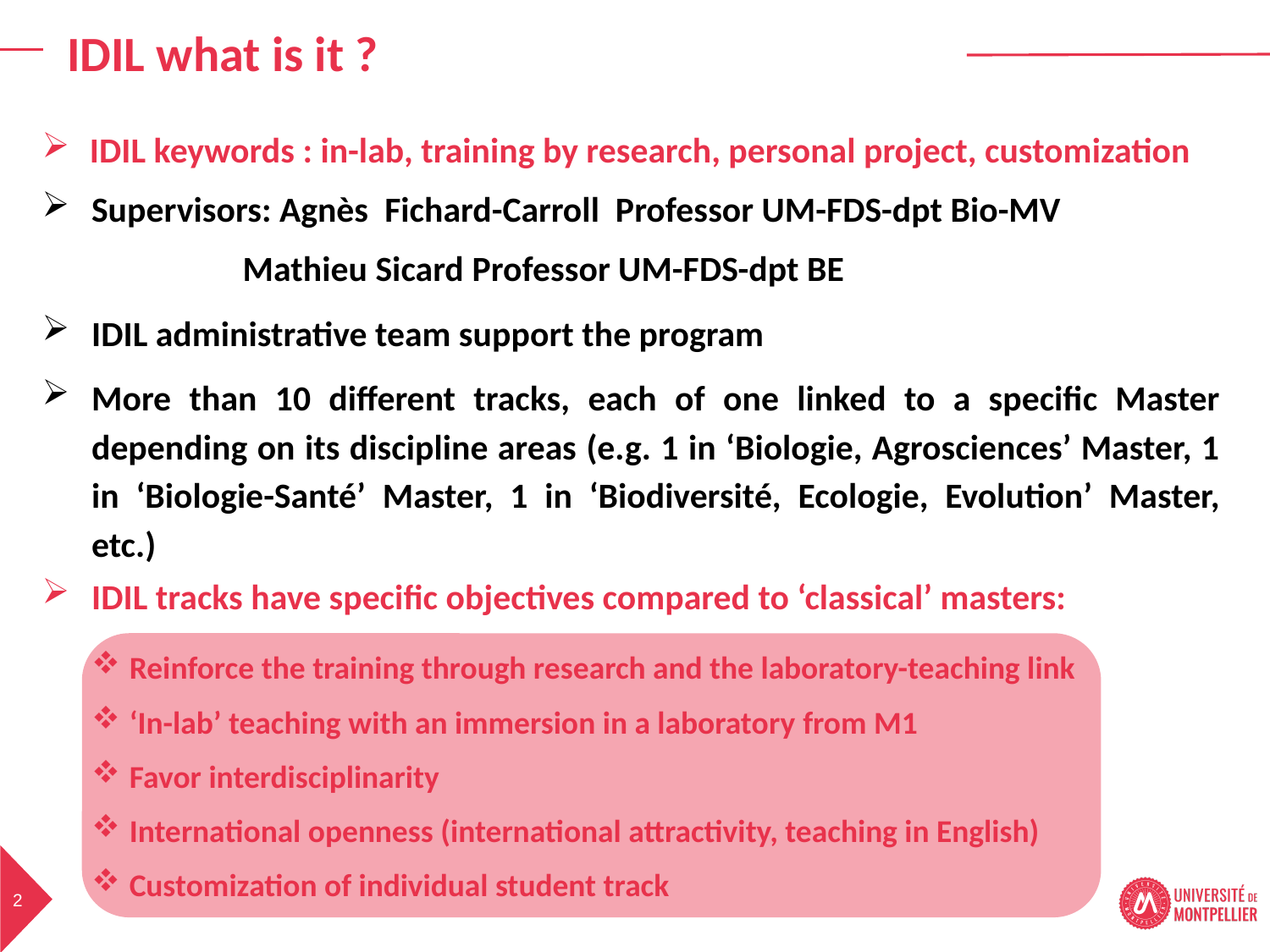

IDIL what is it ?
IDIL keywords : in-lab, training by research, personal project, customization
Supervisors: Agnès  Fichard-Carroll  Professor UM-FDS-dpt Bio-MV
		   Mathieu Sicard Professor UM-FDS-dpt BE
IDIL administrative team support the program
More than 10 different tracks, each of one linked to a specific Master depending on its discipline areas (e.g. 1 in ‘Biologie, Agrosciences’ Master, 1 in ‘Biologie-Santé’ Master, 1 in ‘Biodiversité, Ecologie, Evolution’ Master, etc.)
IDIL tracks have specific objectives compared to ‘classical’ masters:

Reinforce the training through research and the laboratory-teaching link
‘In-lab’ teaching with an immersion in a laboratory from M1
Favor interdisciplinarity
International openness (international attractivity, teaching in English)
Customization of individual student track

2